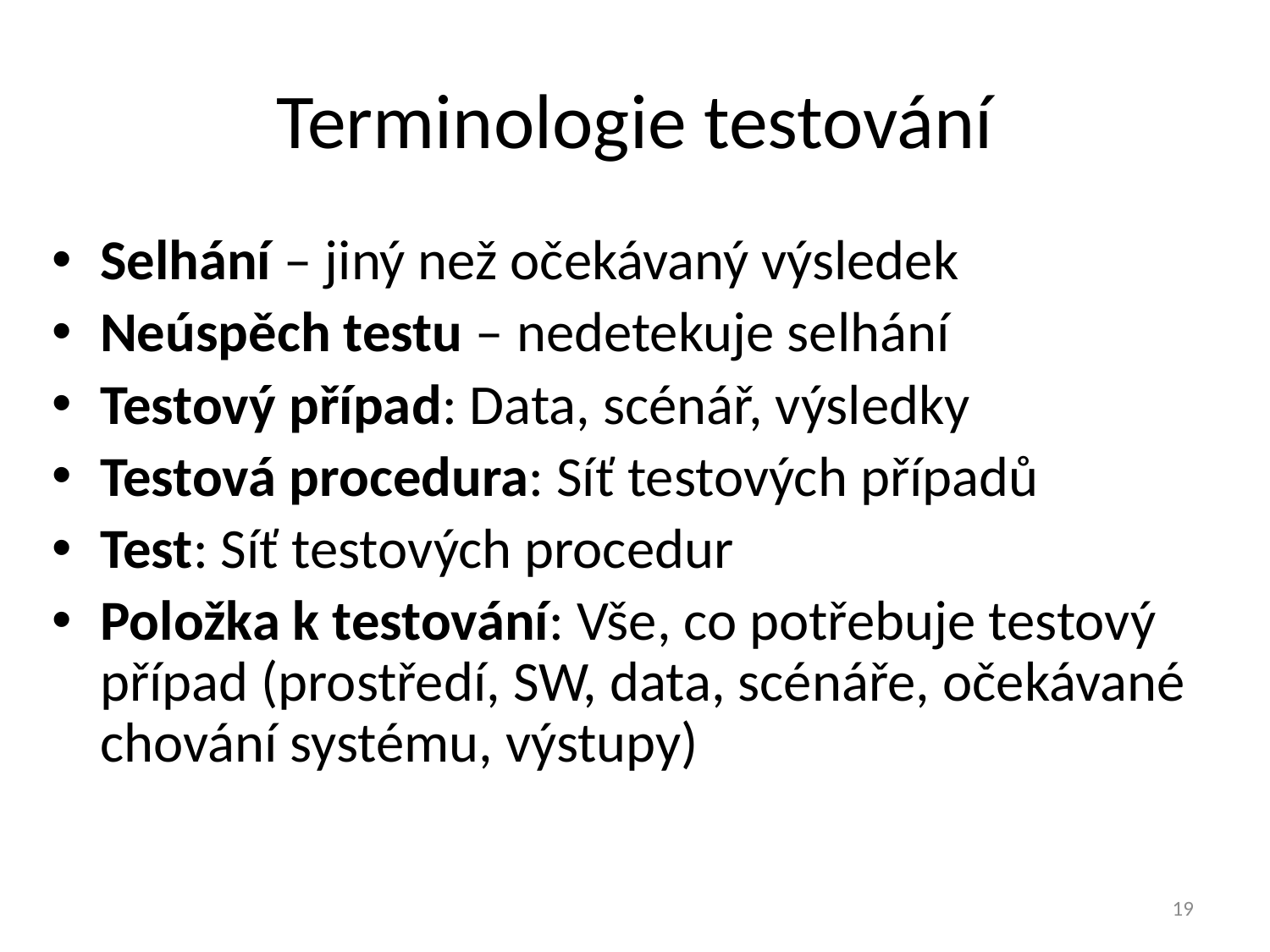

# Terminologie testování
Selhání – jiný než očekávaný výsledek
Neúspěch testu – nedetekuje selhání
Testový případ: Data, scénář, výsledky
Testová procedura: Síť testových případů
Test: Síť testových procedur
Položka k testování: Vše, co potřebuje testový případ (prostředí, SW, data, scénáře, očekávané chování systému, výstupy)
19